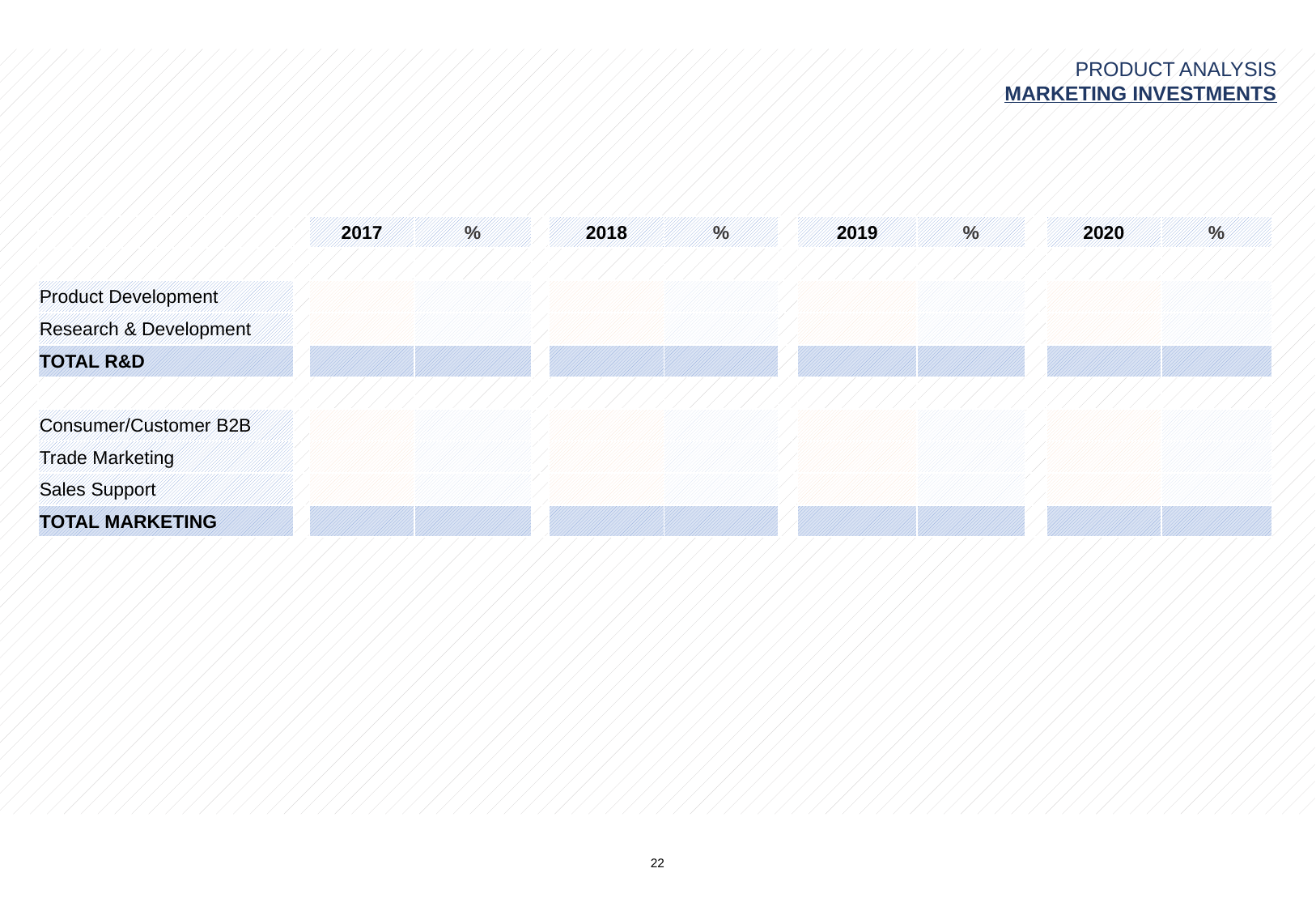

PRODUCT ANALYSIS
MARKETING INVESTMENTS
|  |  | 2017 | % |  | 2018 | % |  | 2019 | % |  | 2020 | % |
| --- | --- | --- | --- | --- | --- | --- | --- | --- | --- | --- | --- | --- |
|  |  |  |  |  |  |  |  |  |  |  |  |  |
| Product Development |  |  |  |  |  |  |  |  |  |  |  |  |
| Research & Development |  |  |  |  |  |  |  |  |  |  |  |  |
| TOTAL R&D |  |  |  |  |  |  |  |  |  |  |  |  |
|  |  |  |  |  |  |  |  |  |  |  |  |  |
| Consumer/Customer B2B |  |  |  |  |  |  |  |  |  |  |  |  |
| Trade Marketing |  |  |  |  |  |  |  |  |  |  |  |  |
| Sales Support |  |  |  |  |  |  |  |  |  |  |  |  |
| TOTAL MARKETING |  |  |  |  |  |  |  |  |  |  |  |  |